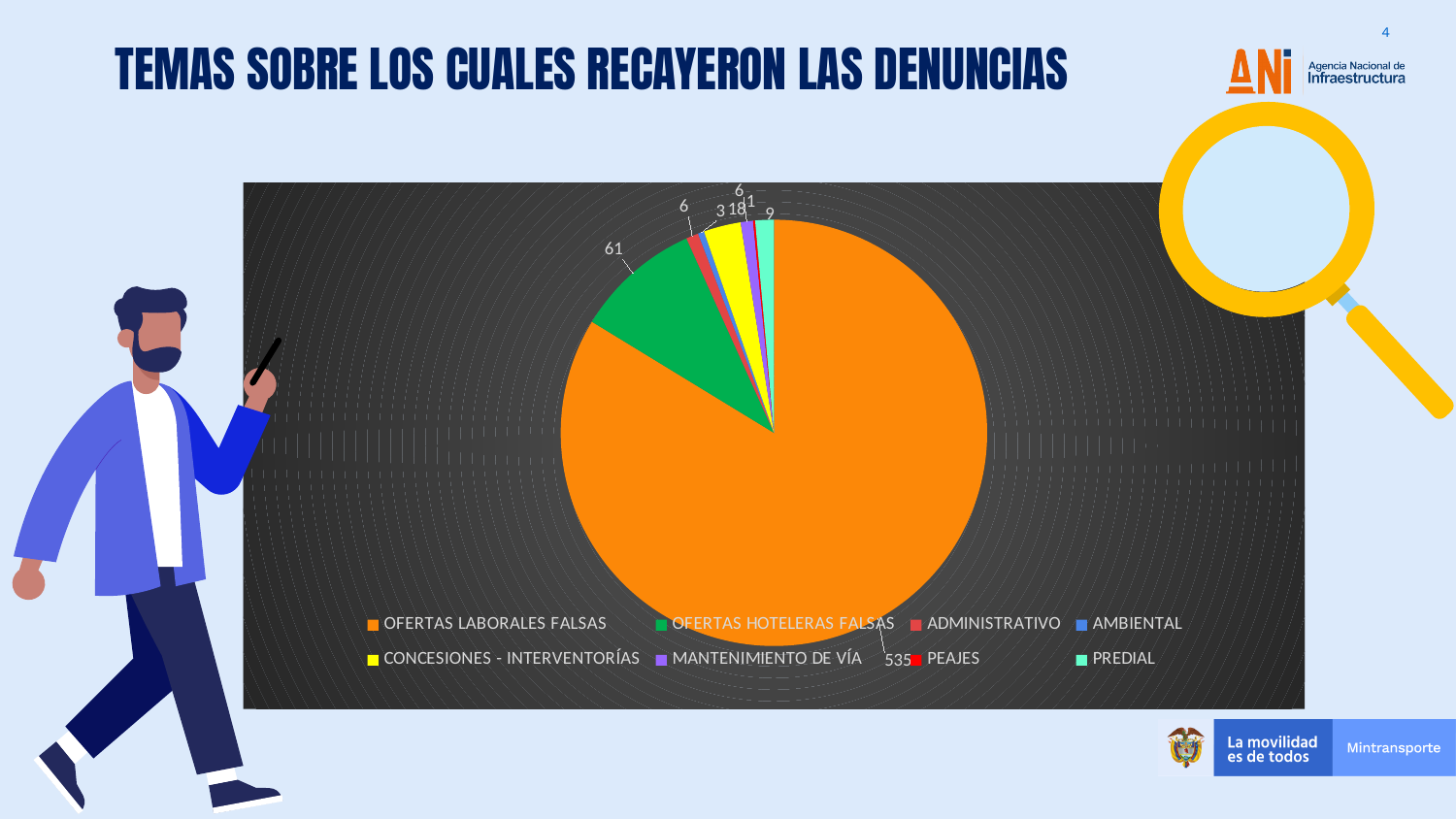

TEMAS SOBRE LOS CUALES RECAYERON LAS DENUNCIAS

[unsupported chart]